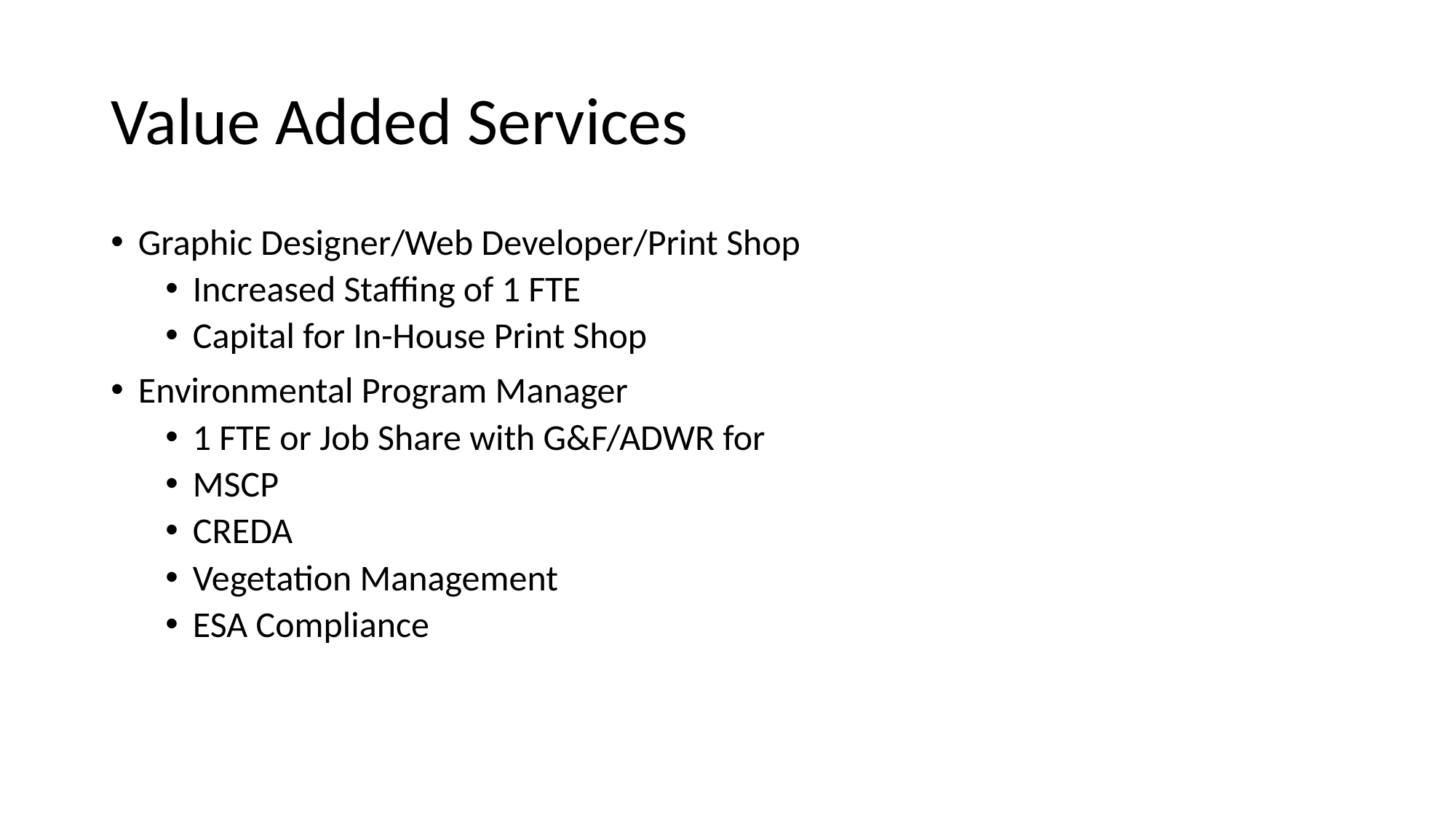

# Value Added Services
Graphic Designer/Web Developer/Print Shop
Increased Staffing of 1 FTE
Capital for In-House Print Shop
Environmental Program Manager
1 FTE or Job Share with G&F/ADWR for
MSCP
CREDA
Vegetation Management
ESA Compliance